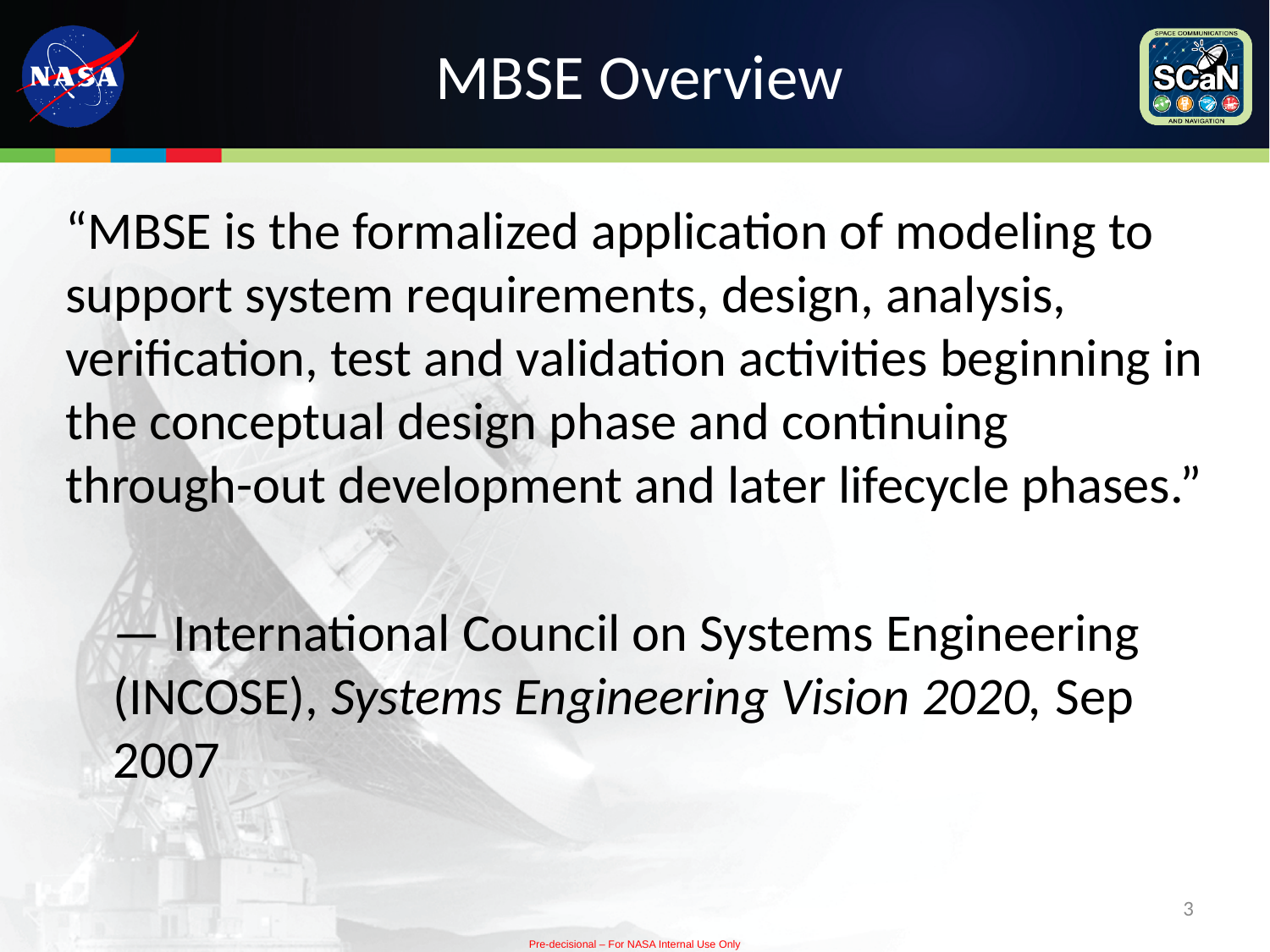

# MBSE Overview
“MBSE is the formalized application of modeling to support system requirements, design, analysis, verification, test and validation activities beginning in the conceptual design phase and continuing through-out development and later lifecycle phases.”

— International Council on Systems Engineering (INCOSE), Systems Engineering Vision 2020, Sep 2007
3
Pre-decisional – For NASA Internal Use Only